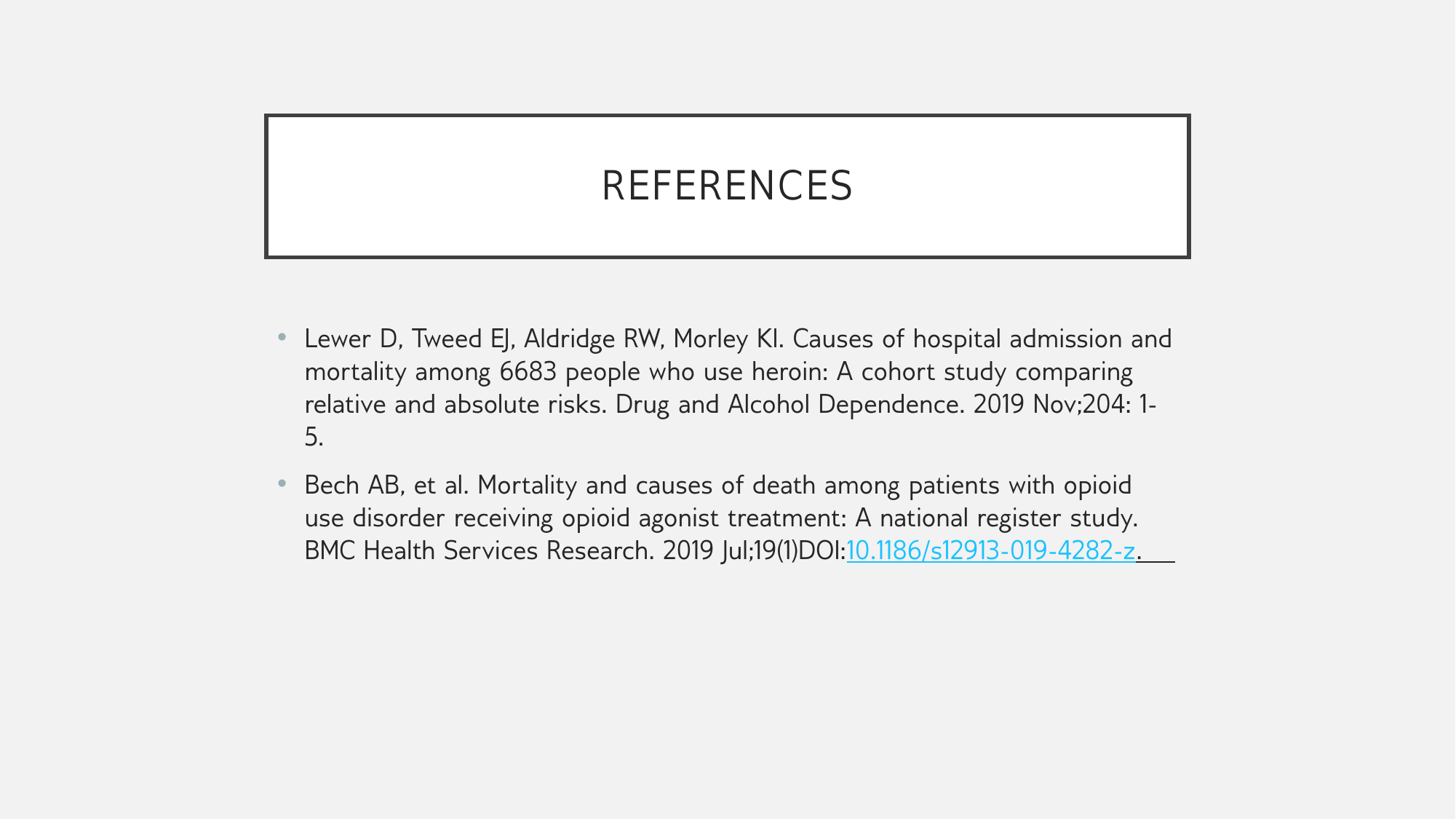

# References
Lewer D, Tweed EJ, Aldridge RW, Morley KI. Causes of hospital admission and mortality among 6683 people who use heroin: A cohort study comparing relative and absolute risks. Drug and Alcohol Dependence. 2019 Nov;204: 1-5.
Bech AB, et al. Mortality and causes of death among patients with opioid use disorder receiving opioid agonist treatment: A national register study. BMC Health Services Research. 2019 Jul;19(1)DOI:10.1186/s12913-019-4282-z.